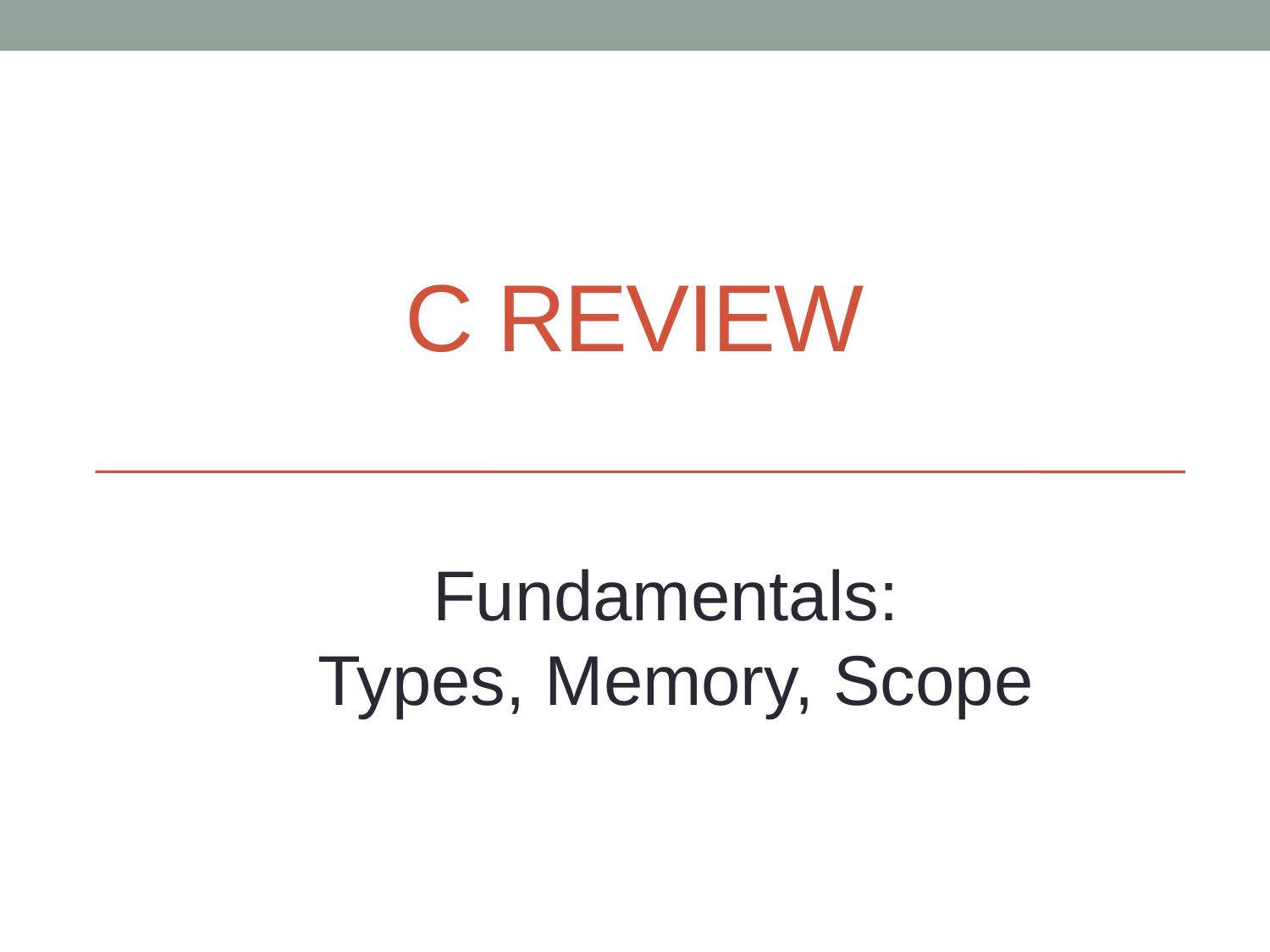

# C Review
Fundamentals:
Types, Memory, Scope